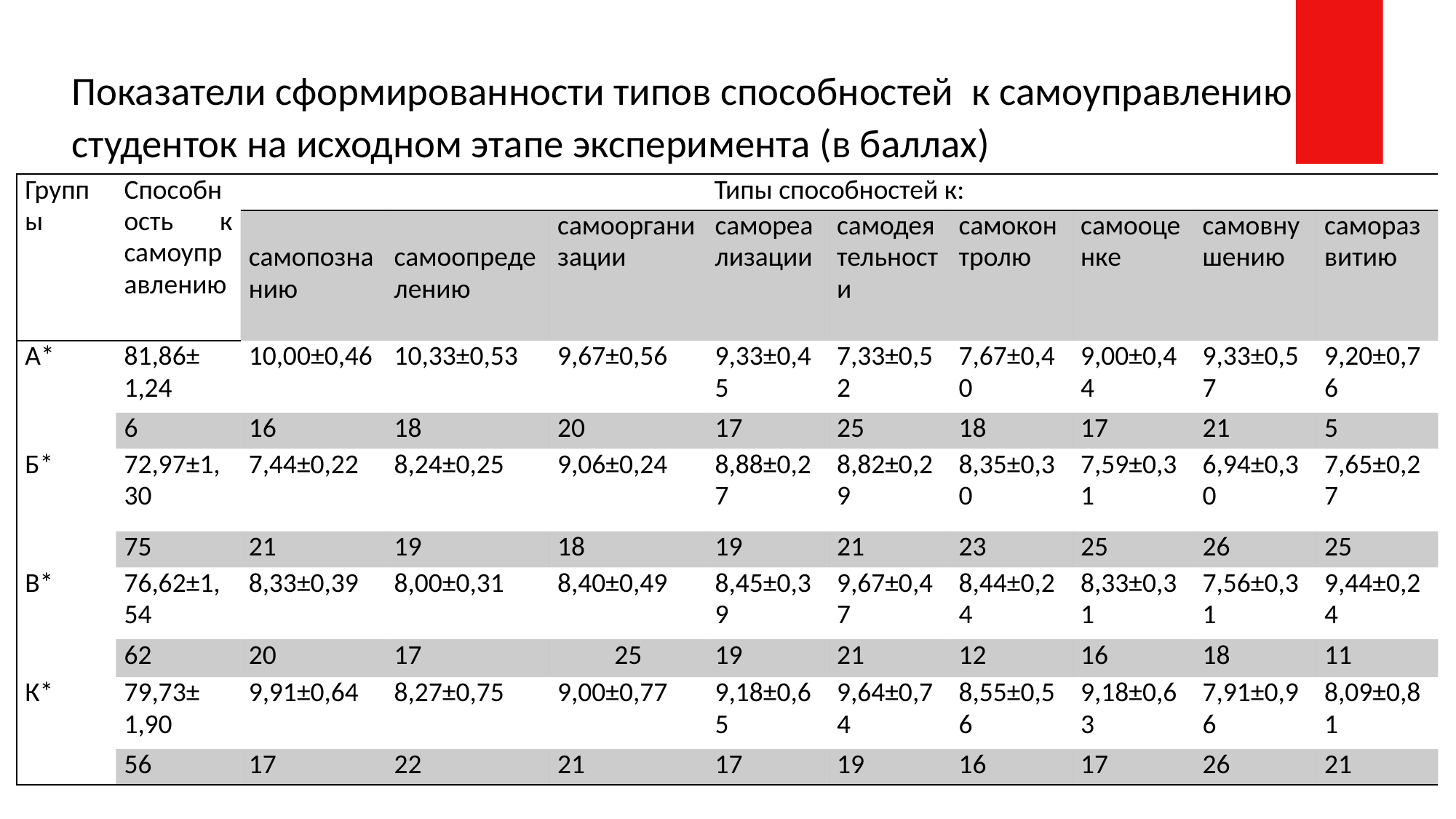

Показатели сформированности типов способностей  к самоуправлению  студенток на исходном этапе эксперимента (в баллах)

| Группы | Способность к самоуправлению | Типы способностей к: |  |  |  |  |  |  |  |  |
| --- | --- | --- | --- | --- | --- | --- | --- | --- | --- | --- |
|  |  | самопознанию | самоопределению | самоорганизации | самореализации | самодеятельности | самоконтролю | самооценке | самовнушению | саморазвитию |
| А\* | 81,86± 1,24 | 10,00±0,46 | 10,33±0,53 | 9,67±0,56 | 9,33±0,45 | 7,33±0,52 | 7,67±0,40 | 9,00±0,44 | 9,33±0,57 | 9,20±0,76 |
|  | 6 | 16 | 18 | 20 | 17 | 25 | 18 | 17 | 21 | 5 |
| Б\* | 72,97±1,30 | 7,44±0,22 | 8,24±0,25 | 9,06±0,24 | 8,88±0,27 | 8,82±0,29 | 8,35±0,30 | 7,59±0,31 | 6,94±0,30 | 7,65±0,27 |
|  | 75 | 21 | 19 | 18 | 19 | 21 | 23 | 25 | 26 | 25 |
| В\* | 76,62±1,54 | 8,33±0,39 | 8,00±0,31 | 8,40±0,49 | 8,45±0,39 | 9,67±0,47 | 8,44±0,24 | 8,33±0,31 | 7,56±0,31 | 9,44±0,24 |
|  | 62 | 20 | 17 | 25 | 19 | 21 | 12 | 16 | 18 | 11 |
| К\* | 79,73± 1,90 | 9,91±0,64 | 8,27±0,75 | 9,00±0,77 | 9,18±0,65 | 9,64±0,74 | 8,55±0,56 | 9,18±0,63 | 7,91±0,96 | 8,09±0,81 |
|  | 56 | 17 | 22 | 21 | 17 | 19 | 16 | 17 | 26 | 21 |